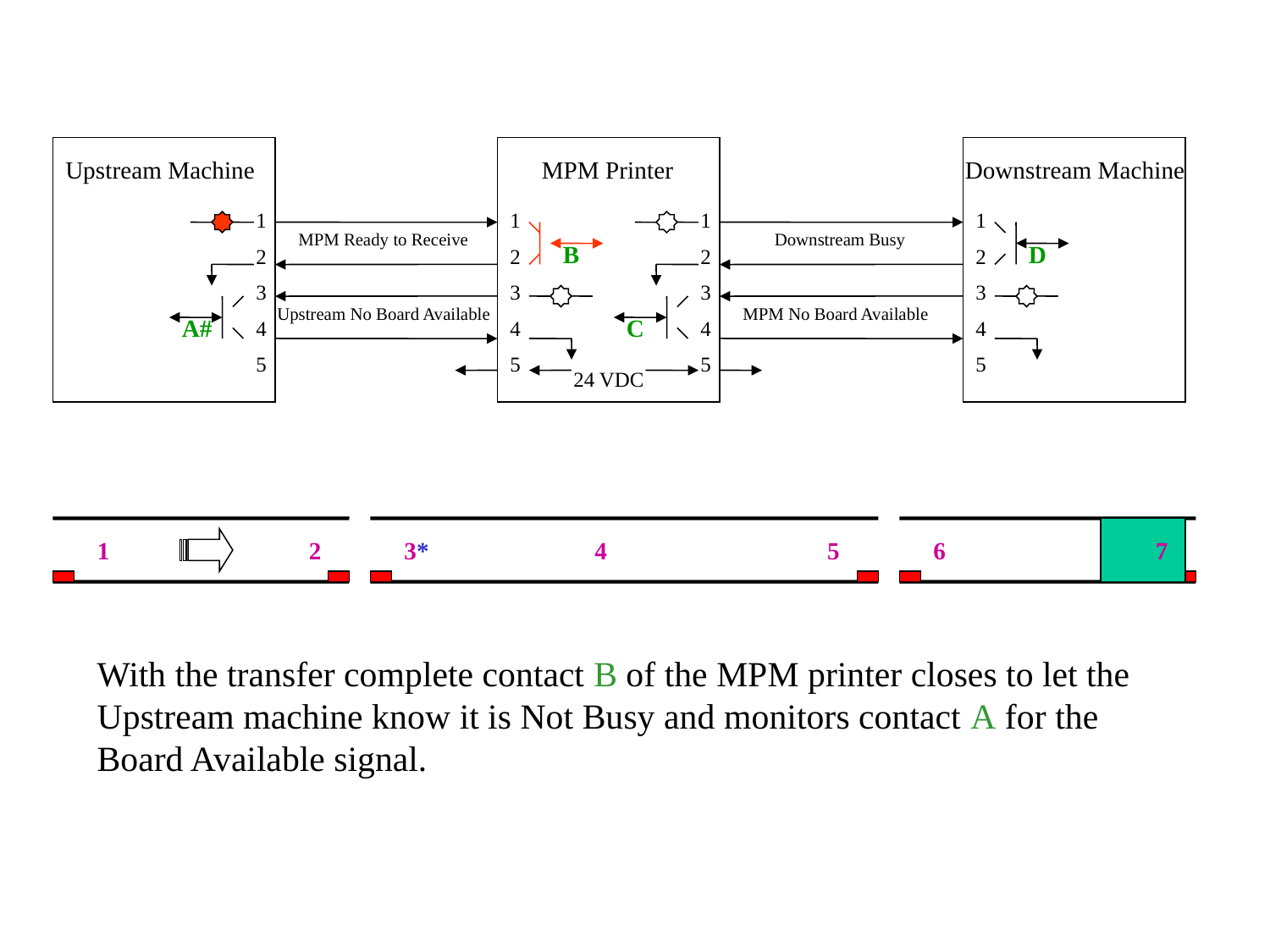

Upstream Machine
MPM Printer
Downstream Machine
1
2
3
4
5
1
2
3
4
5
1
2
3
4
5
1
2
3
4
5

MPM Ready to Receive

Downstream Busy

B
D

Upstream No Board Available

MPM No Board Available

A#
C

24 VDC

1

2
3*
4
5
6
7

With the transfer complete contact B of the MPM printer closes to let the Upstream machine know it is Not Busy and monitors contact A for the Board Available signal.